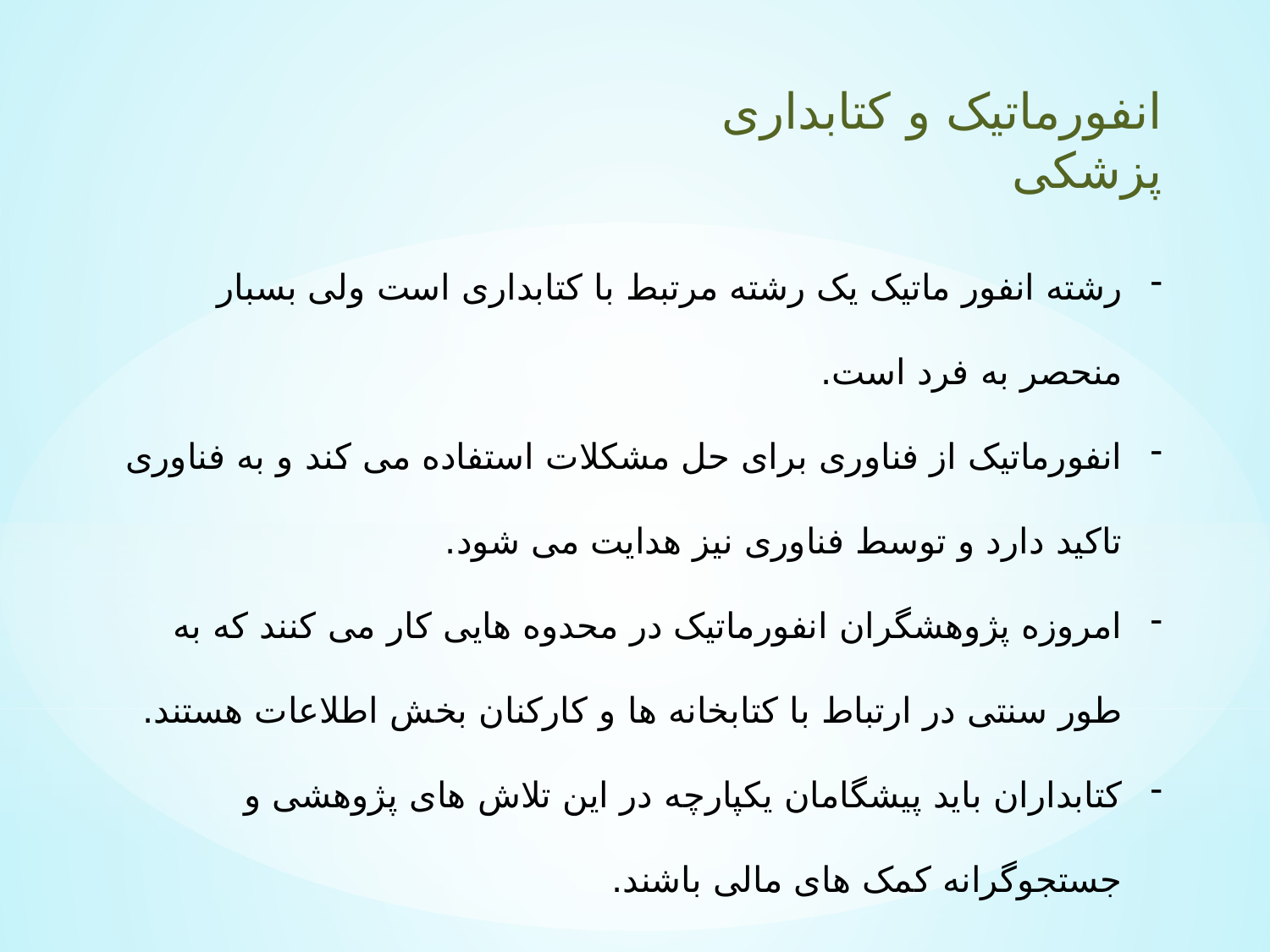

انفورماتیک و کتابداری پزشکی
رشته انفور ماتیک یک رشته مرتبط با کتابداری است ولی بسبار منحصر به فرد است.
انفورماتیک از فناوری برای حل مشکلات استفاده می کند و به فناوری تاکید دارد و توسط فناوری نیز هدایت می شود.
امروزه پژوهشگران انفورماتیک در محدوه هایی کار می کنند که به طور سنتی در ارتباط با کتابخانه ها و کارکنان بخش اطلاعات هستند.
کتابداران باید پیشگامان یکپارچه در این تلاش های پژوهشی و جستجوگرانه کمک های مالی باشند.